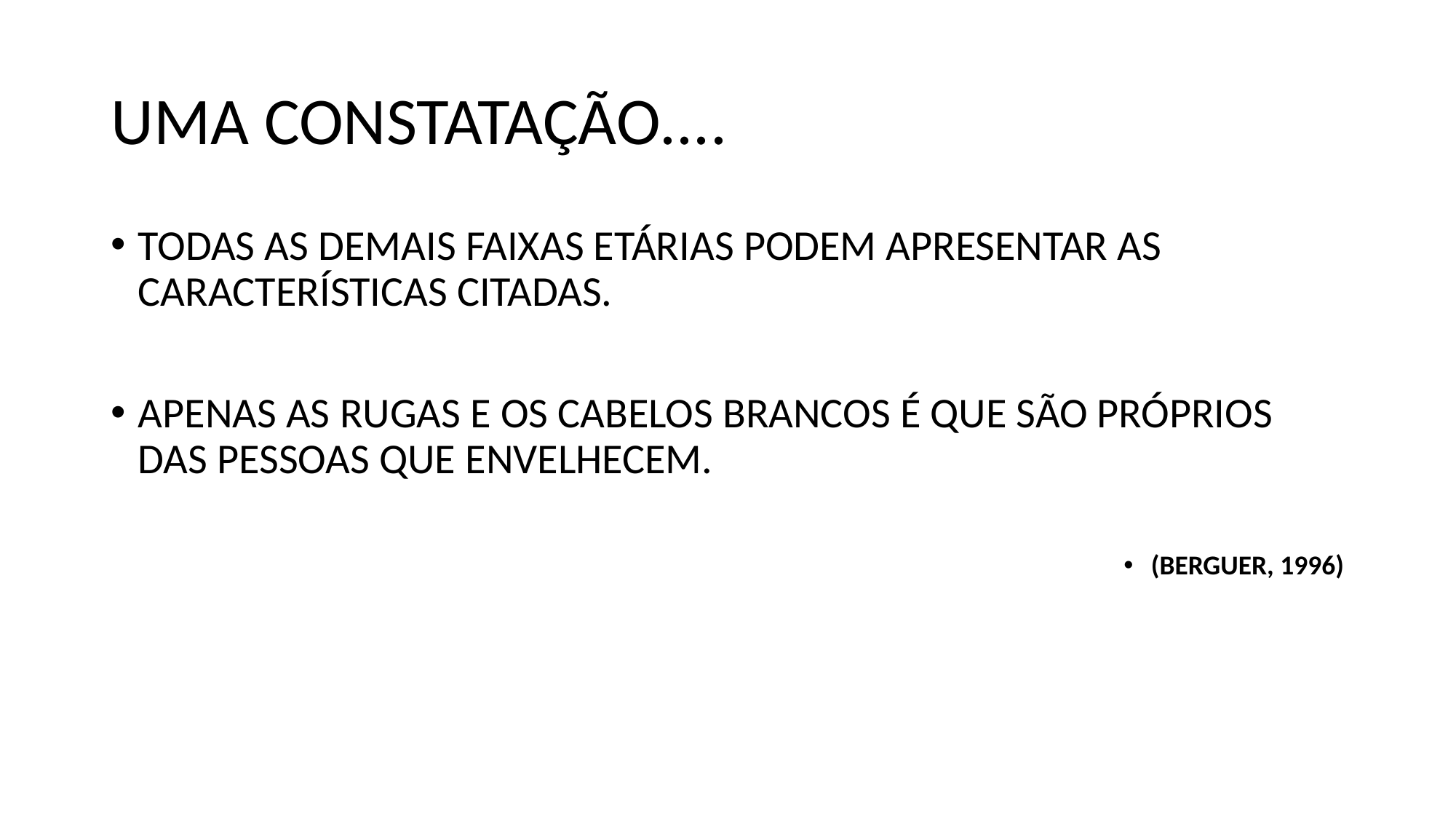

# UMA CONSTATAÇÃO....
TODAS AS DEMAIS FAIXAS ETÁRIAS PODEM APRESENTAR AS CARACTERÍSTICAS CITADAS.

APENAS AS RUGAS E OS CABELOS BRANCOS É QUE SÃO PRÓPRIOS DAS PESSOAS QUE ENVELHECEM.

(BERGUER, 1996)